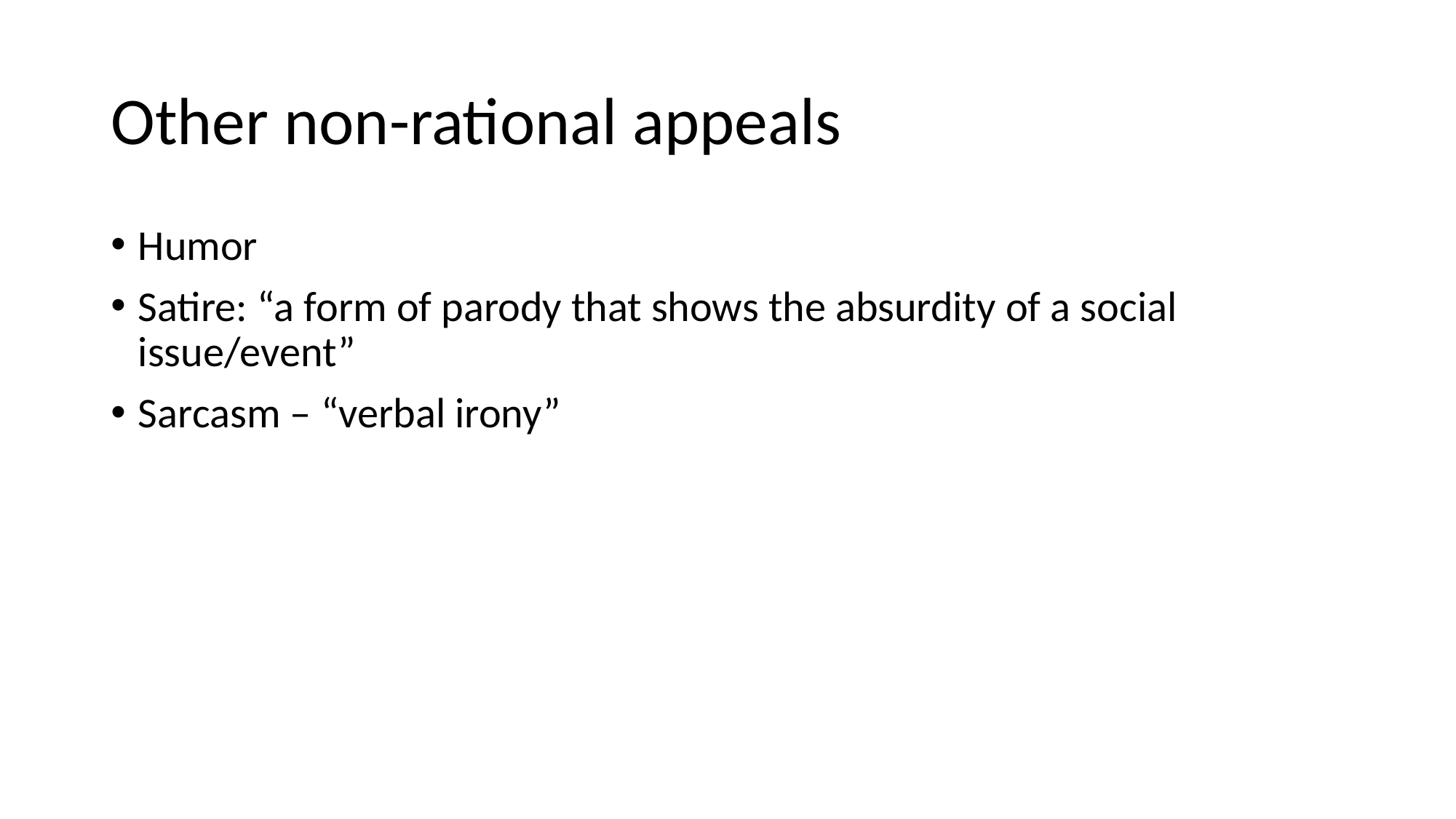

# Other non-rational appeals
Humor
Satire: “a form of parody that shows the absurdity of a social issue/event”
Sarcasm – “verbal irony”